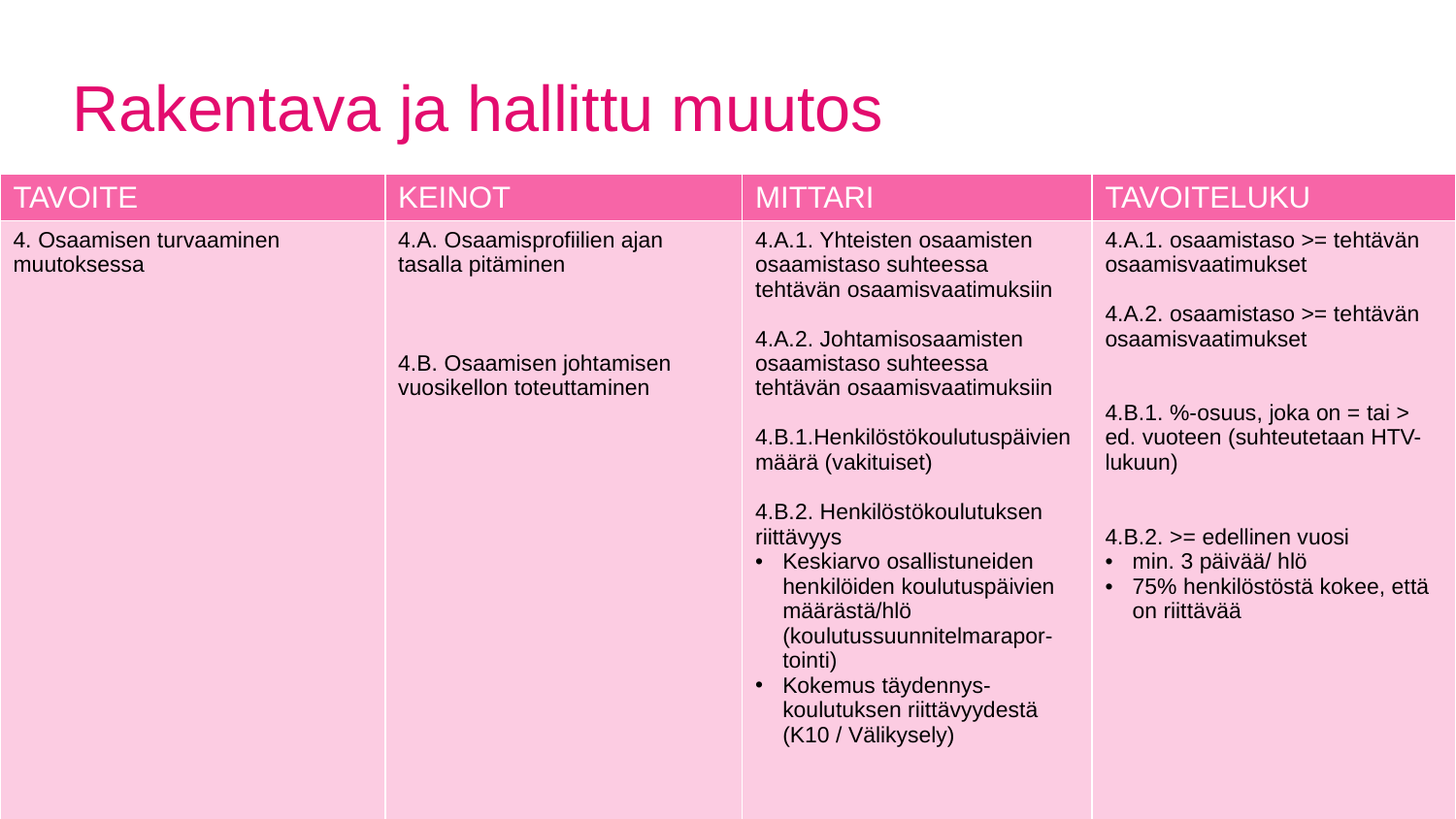

Rakentava ja hallittu muutos
| TAVOITE | KEINOT | MITTARI | TAVOITELUKU |
| --- | --- | --- | --- |
| 4. Osaamisen turvaaminen muutoksessa | 4.A. Osaamisprofiilien ajan tasalla pitäminen 4.B. Osaamisen johtamisen vuosikellon toteuttaminen | 4.A.1. Yhteisten osaamisten osaamistaso suhteessa tehtävän osaamisvaatimuksiin 4.A.2. Johtamisosaamisten osaamistaso suhteessa tehtävän osaamisvaatimuksiin 4.B.1.Henkilöstökoulutuspäivien määrä (vakituiset) 4.B.2. Henkilöstökoulutuksen riittävyys Keskiarvo osallistuneiden henkilöiden koulutuspäivien määrästä/hlö (koulutussuunnitelmarapor-tointi) Kokemus täydennys-koulutuksen riittävyydestä (K10 / Välikysely) | 4.A.1. osaamistaso >= tehtävän osaamisvaatimukset 4.A.2. osaamistaso >= tehtävän osaamisvaatimukset 4.B.1. %-osuus, joka on = tai > ed. vuoteen (suhteutetaan HTV-lukuun) 4.B.2. >= edellinen vuosi min. 3 päivää/ hlö 75% henkilöstöstä kokee, että on riittävää |